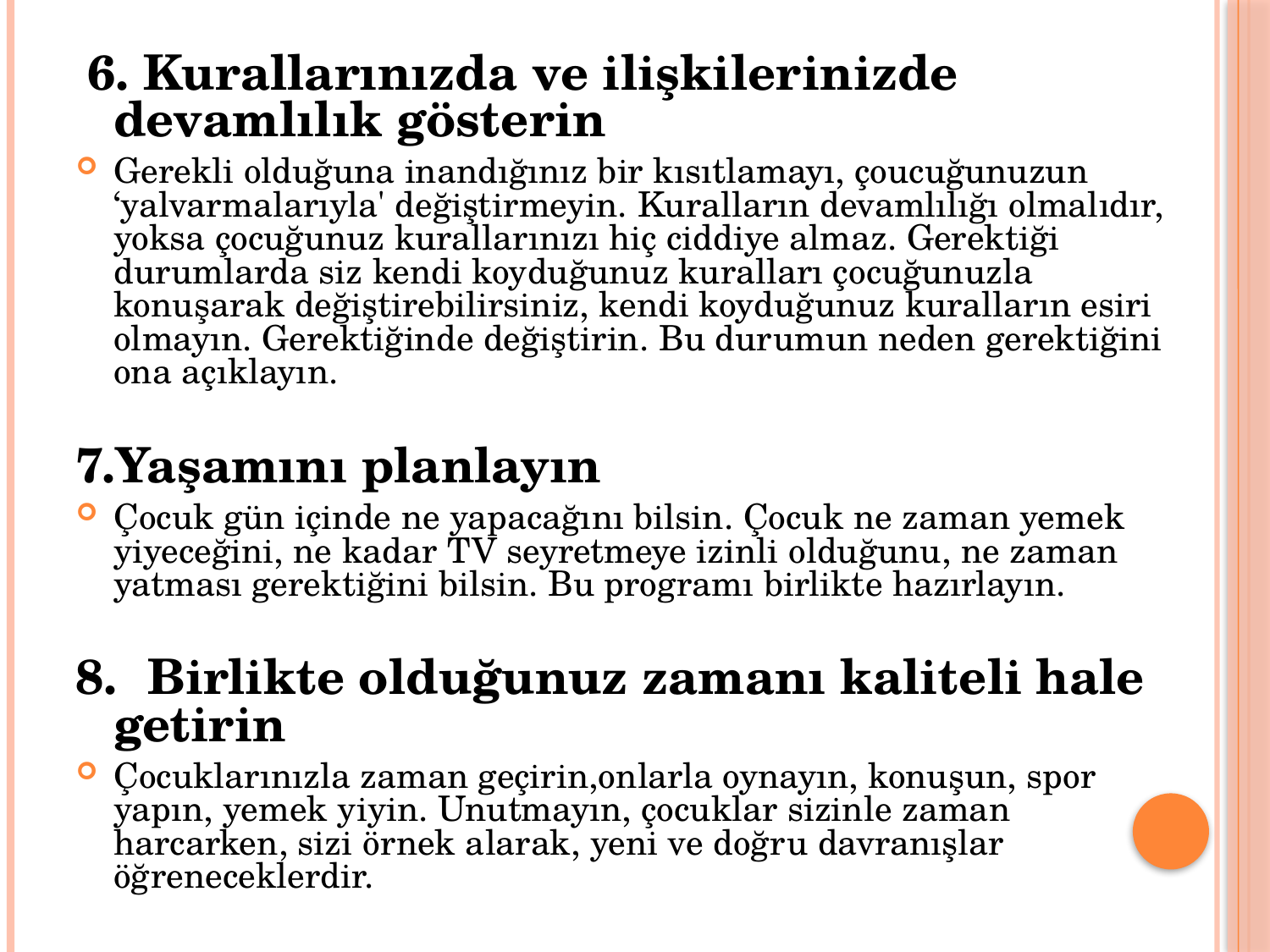

6. Kurallarınızda ve ilişkilerinizde devamlılık gösterin
Gerekli olduğuna inandığınız bir kısıtlamayı, çoucuğunuzun ‘yalvarmalarıyla' değiştirmeyin. Kuralların devamlılığı olmalıdır, yoksa çocuğunuz kurallarınızı hiç ciddiye almaz. Gerektiği durumlarda siz kendi koyduğunuz kuralları çocuğunuzla konuşarak değiştirebilirsiniz, kendi koyduğunuz kuralların esiri olmayın. Gerektiğinde değiştirin. Bu durumun neden gerektiğini ona açıklayın.

7.Yaşamını planlayın
Çocuk gün içinde ne yapacağını bilsin. Çocuk ne zaman yemek yiyeceğini, ne kadar TV seyretmeye izinli olduğunu, ne zaman yatması gerektiğini bilsin. Bu programı birlikte hazırlayın.

8.  Birlikte olduğunuz zamanı kaliteli hale getirin
Çocuklarınızla zaman geçirin,onlarla oynayın, konuşun, spor yapın, yemek yiyin. Unutmayın, çocuklar sizinle zaman harcarken, sizi örnek alarak, yeni ve doğru davranışlar öğreneceklerdir.